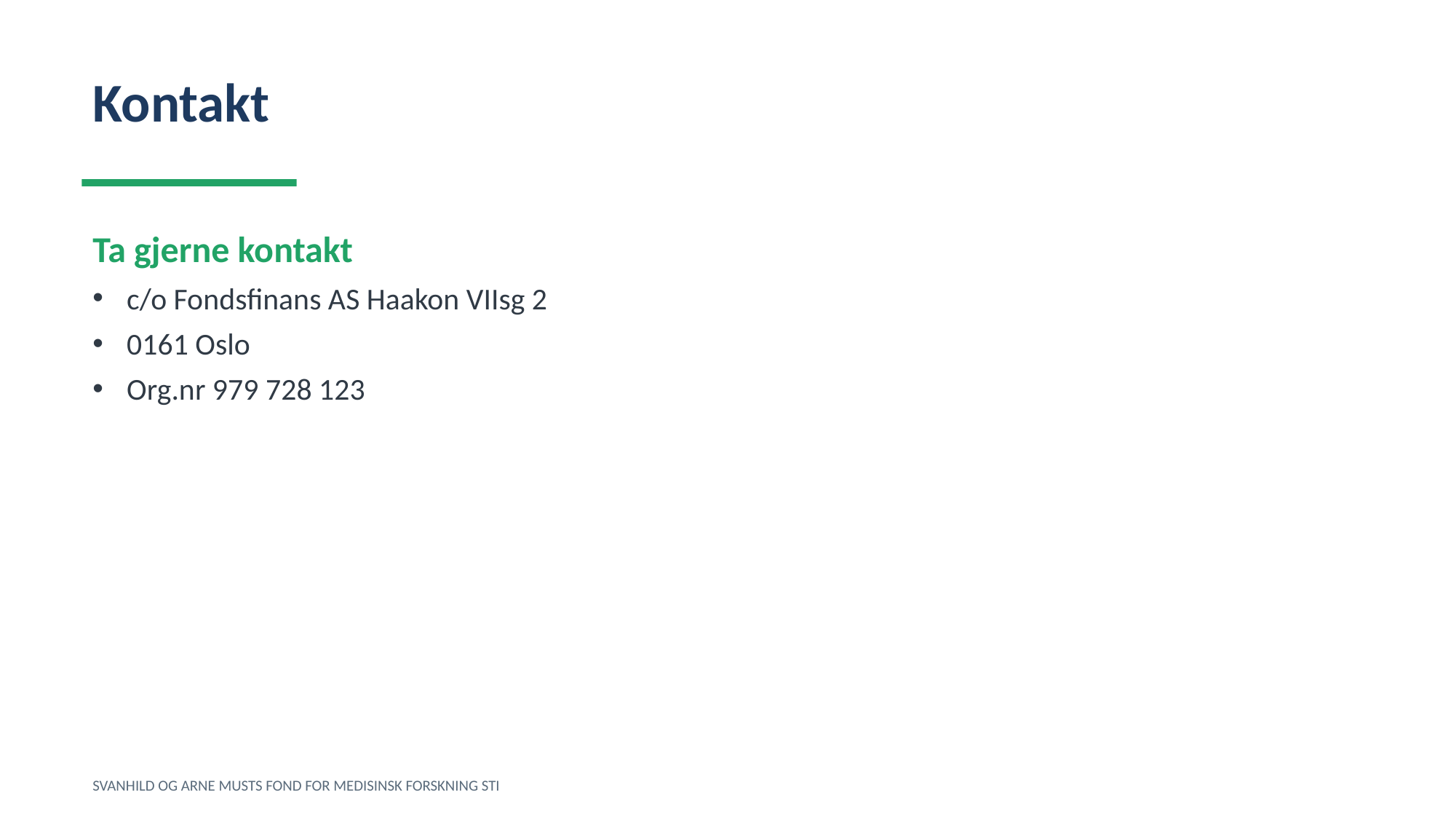

Kontakt

Ta gjerne kontakt
c/o Fondsfinans AS Haakon VIIsg 2
0161 Oslo
Org.nr 979 728 123
SVANHILD OG ARNE MUSTS FOND FOR MEDISINSK FORSKNING STI